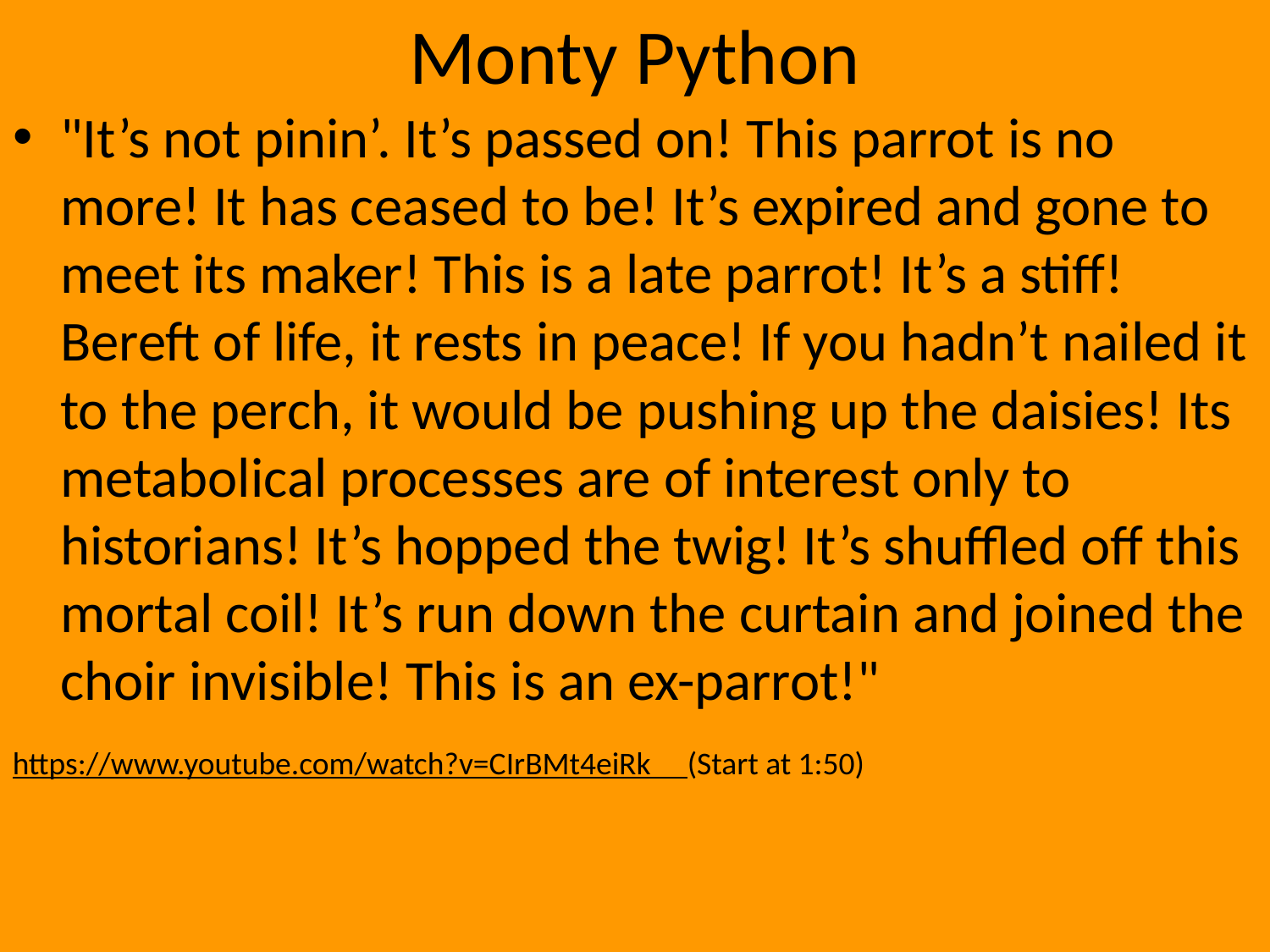

# Monty Python
"It’s not pinin’. It’s passed on! This parrot is no more! It has ceased to be! It’s expired and gone to meet its maker! This is a late parrot! It’s a stiff! Bereft of life, it rests in peace! If you hadn’t nailed it to the perch, it would be pushing up the daisies! Its metabolical processes are of interest only to historians! It’s hopped the twig! It’s shuffled off this mortal coil! It’s run down the curtain and joined the choir invisible! This is an ex-parrot!"

https://www.youtube.com/watch?v=CIrBMt4eiRk     (Start at 1:50)